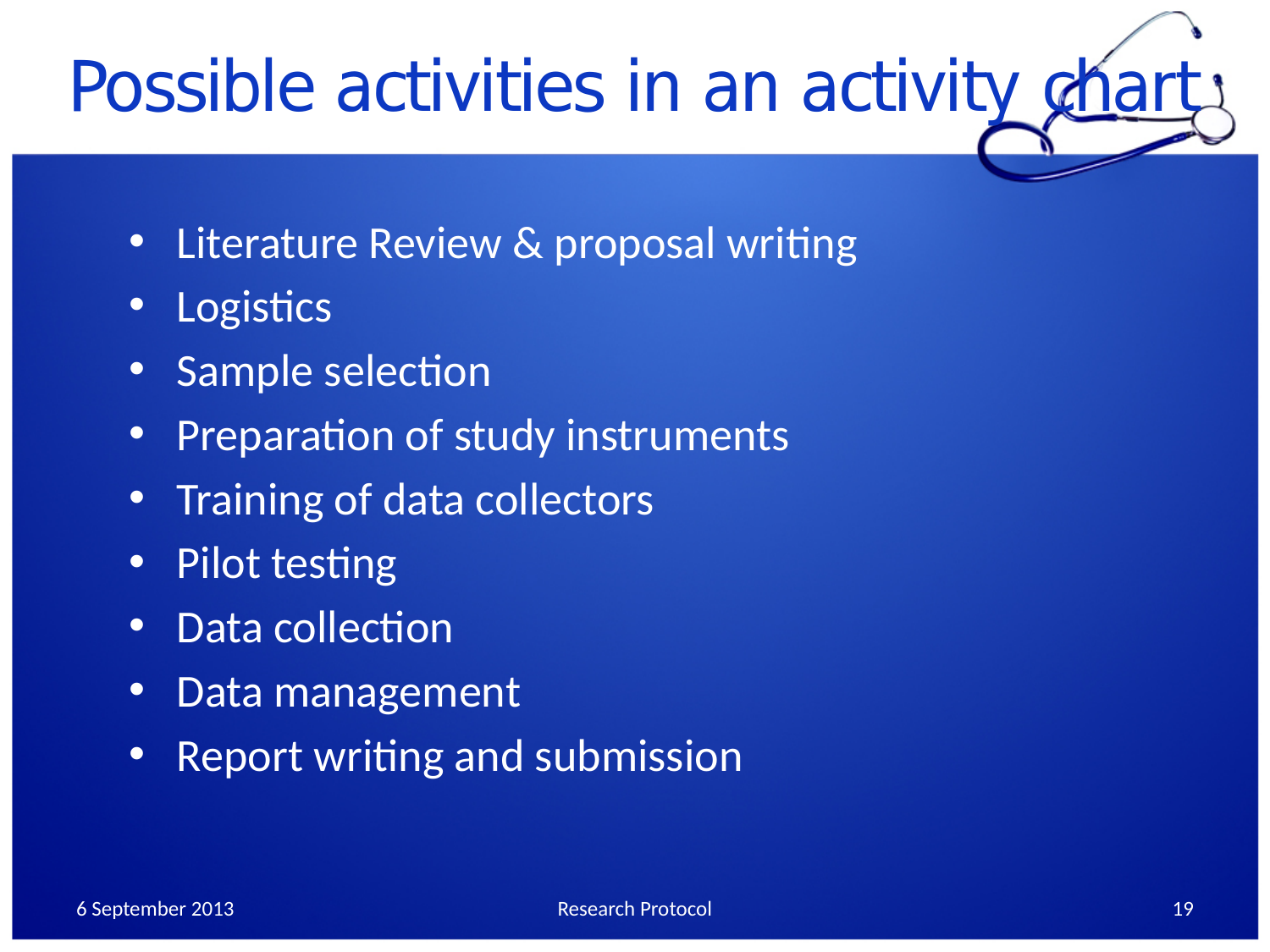

# Possible activities in an activity chart
Literature Review & proposal writing
Logistics
Sample selection
Preparation of study instruments
Training of data collectors
Pilot testing
Data collection
Data management
Report writing and submission

6 September 2013
Research Protocol
19